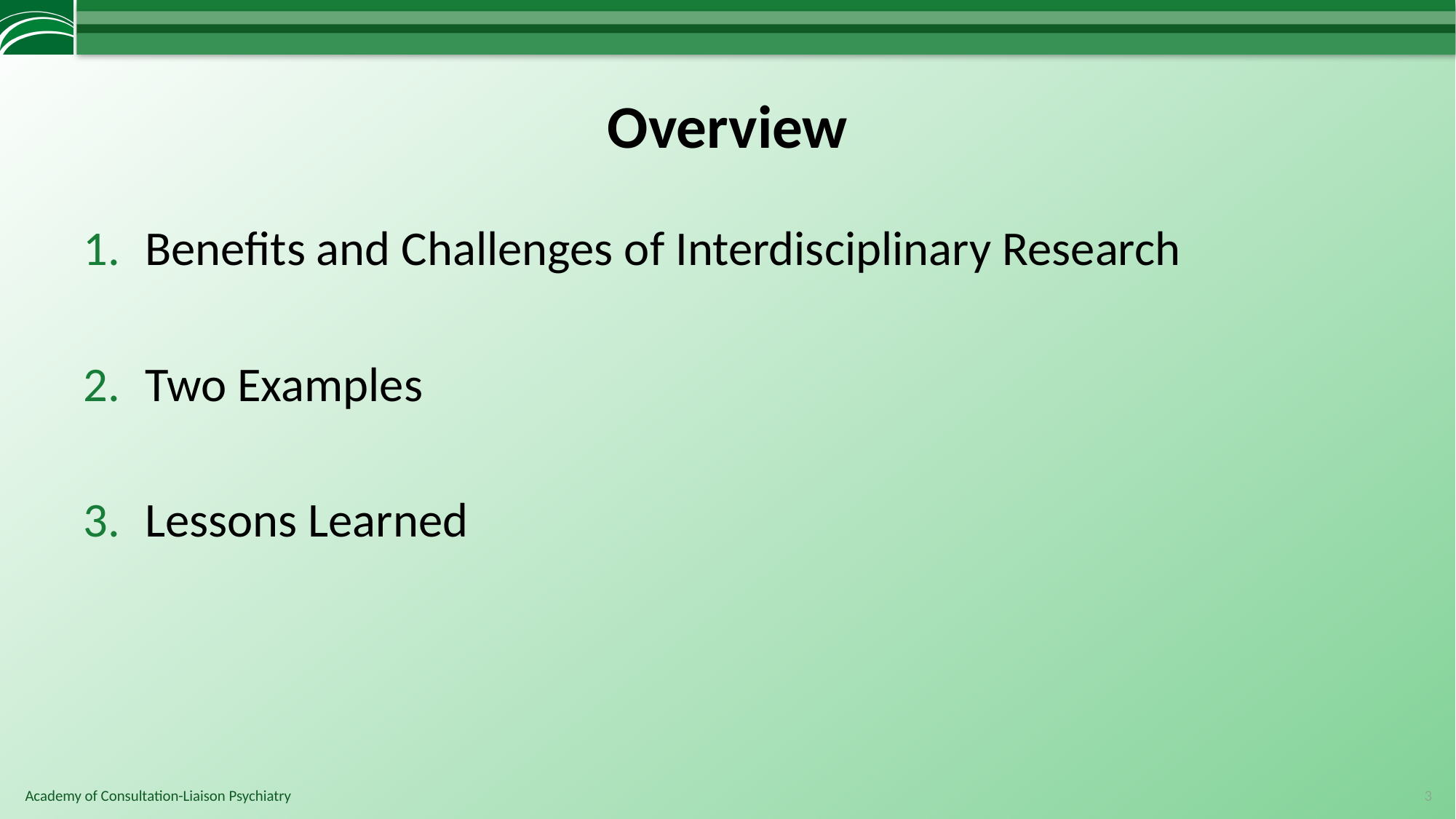

# Overview
Benefits and Challenges of Interdisciplinary Research

Two Examples

Lessons Learned

3